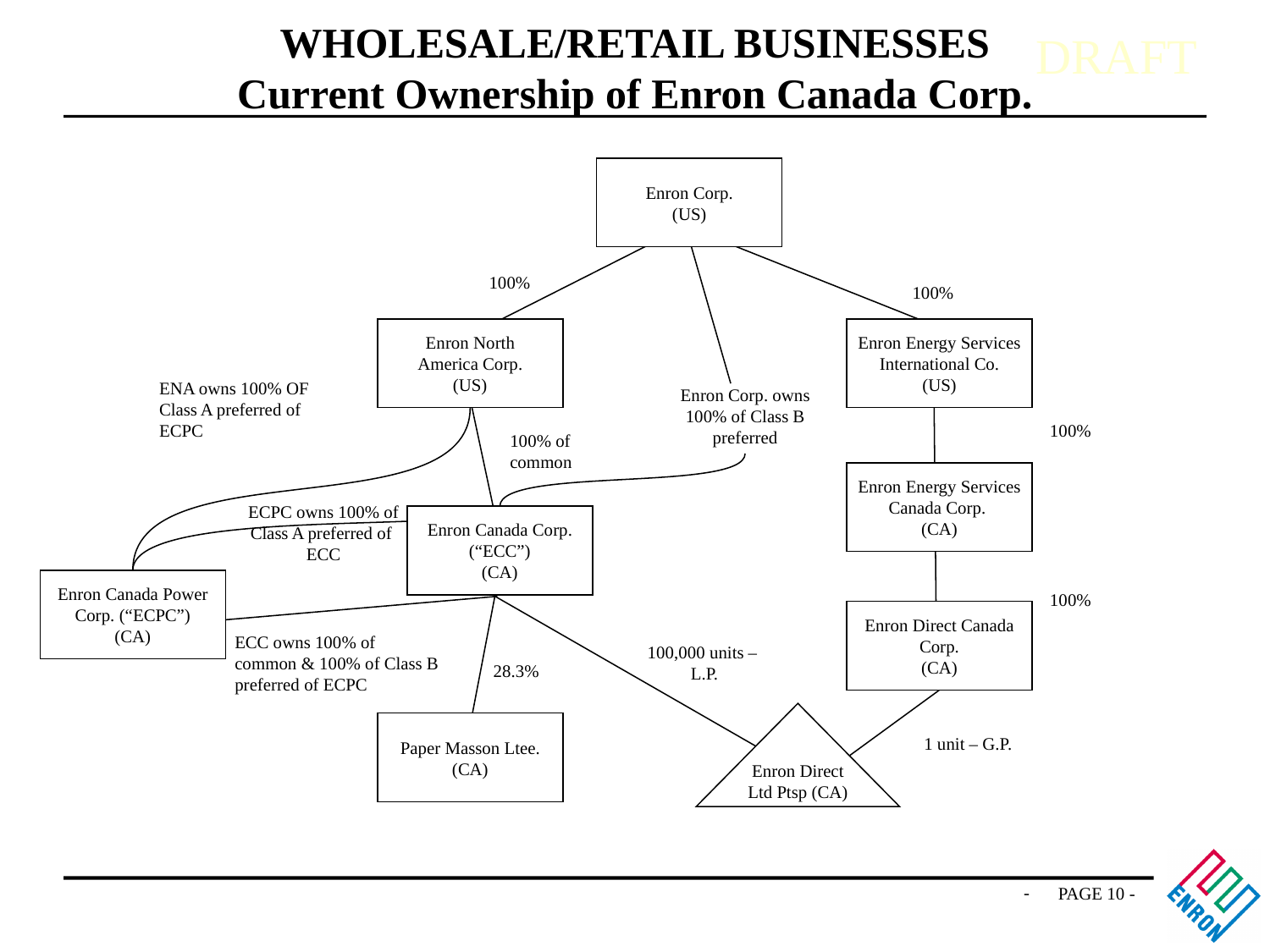

# WHOLESALE/RETAIL BUSINESSES Current Ownership of Enron Canada Corp.
Enron Corp.
(US)

100%
100%
Enron North
America Corp.
(US)
Enron Energy Services
International Co.
(US)
ENA owns 100% OF
Class A preferred of
ECPC
Enron Corp. owns
100% of Class B
preferred

100%
100% of
common
Enron Energy Services
Canada Corp.
(CA)
ECPC owns 100% of
Class A preferred of
ECC
Enron Canada Corp.
(“ECC”)
(CA)
Enron Canada Power
Corp. (“ECPC”)
(CA)
100%

Enron Direct Canada
Corp.
(CA)
ECC owns 100% of
common & 100% of Class B
preferred of ECPC
100,000 units –
L.P.
28.3%

Enron Direct
Ltd Ptsp (CA)
Paper Masson Ltee.
(CA)
1 unit – G.P.